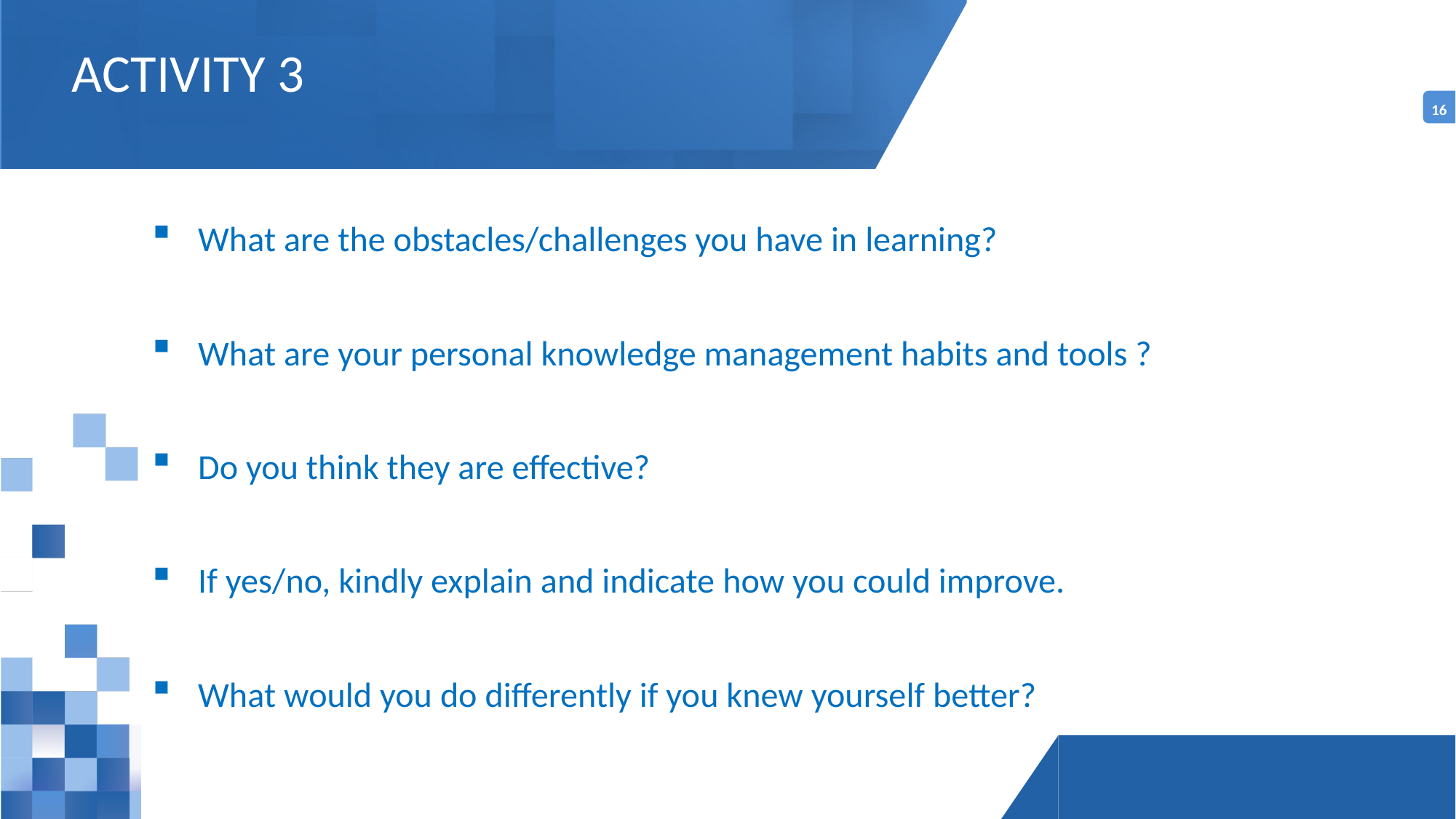

ACTIVITY 3
What are the obstacles/challenges you have in learning?

What are your personal knowledge management habits and tools ?

Do you think they are effective?

If yes/no, kindly explain and indicate how you could improve.

What would you do differently if you knew yourself better?